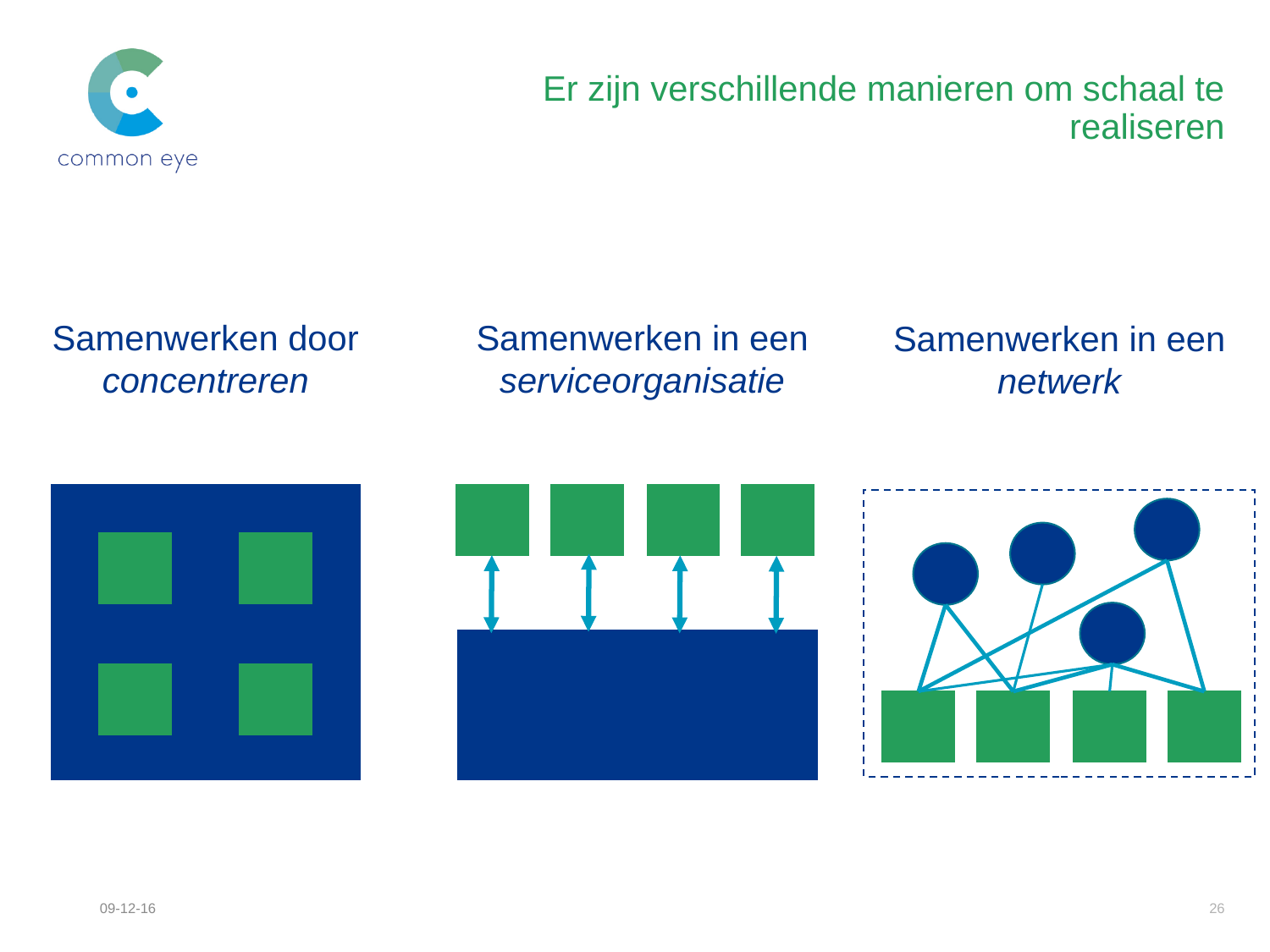

# Er zijn verschillende manieren om schaal te realiseren
Samenwerken door concentreren
Samenwerken in een serviceorganisatie
Samenwerken in een netwerk

09-12-16
26